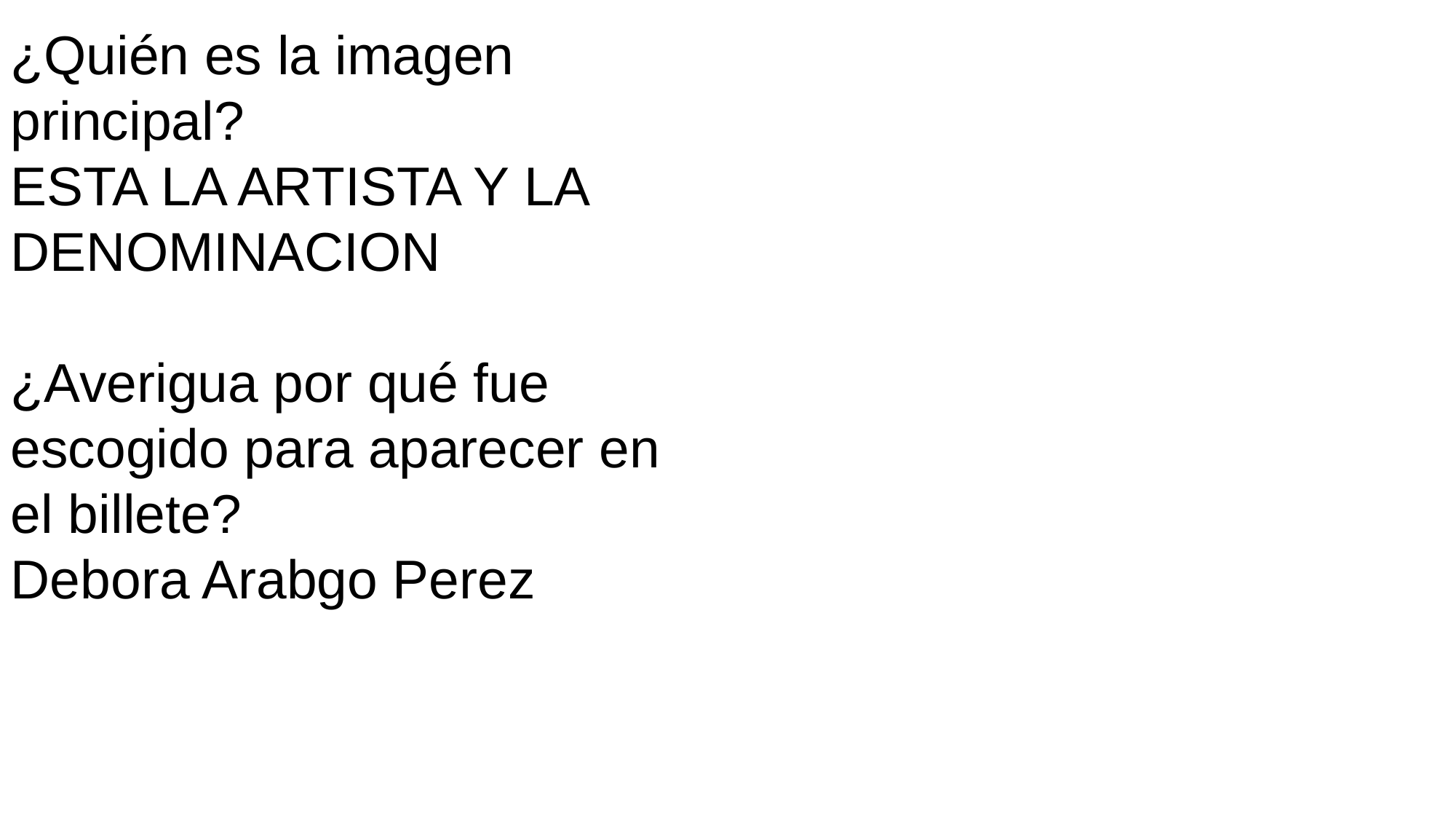

¿Quién es la imagen principal?
ESTA LA ARTISTA Y LA DENOMINACION

¿Averigua por qué fue escogido para aparecer en el billete?
Debora Arabgo Perez